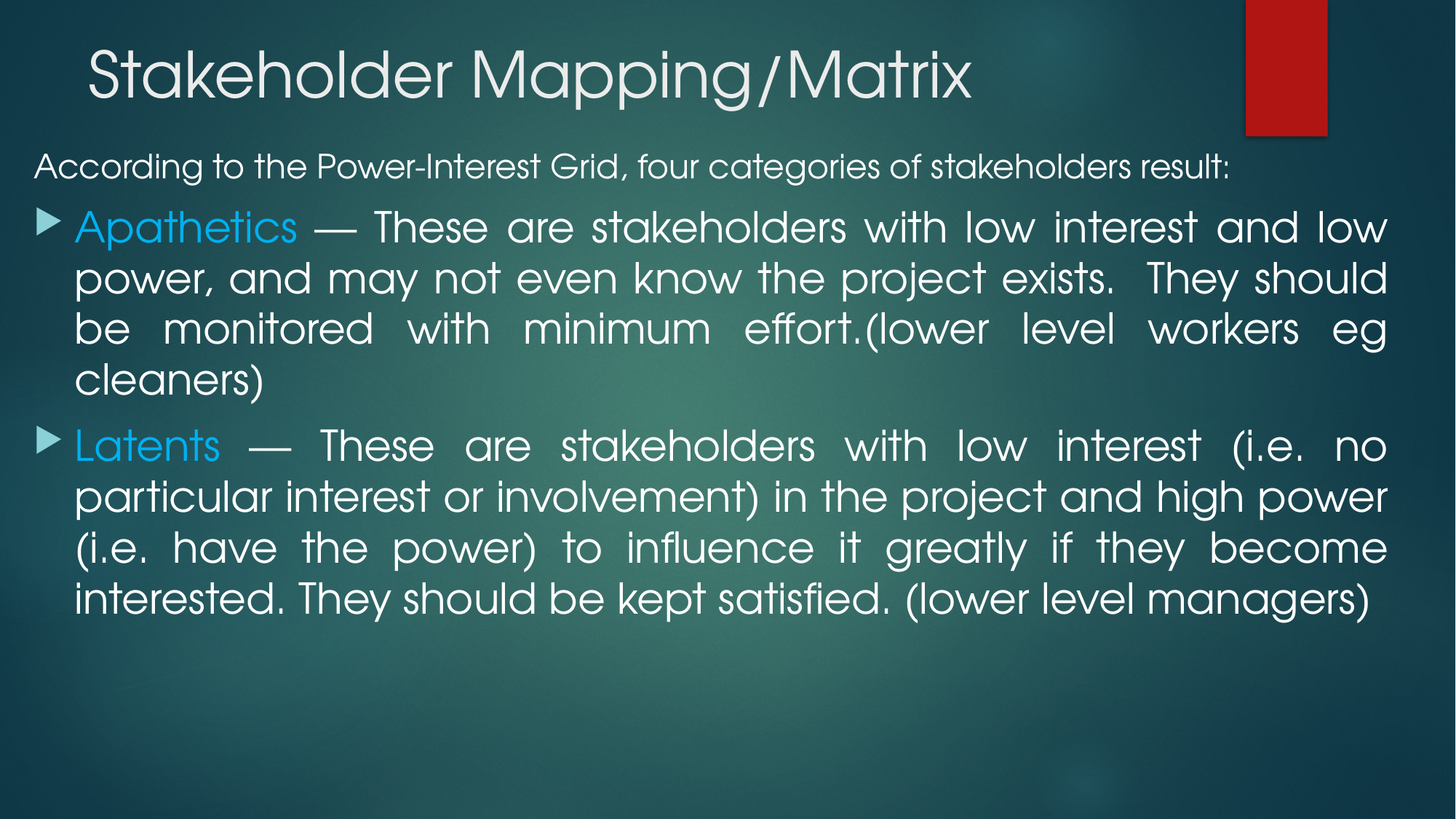

# Stakeholder Mapping/Matrix
According to the Power-Interest Grid, four categories of stakeholders result:
Apathetics — These are stakeholders with low interest and low power, and may not even know the project exists.  They should be monitored with minimum effort.(lower level workers eg cleaners)
Latents — These are stakeholders with low interest (i.e. no particular interest or involvement) in the project and high power (i.e. have the power) to influence it greatly if they become interested. They should be kept satisfied. (lower level managers)